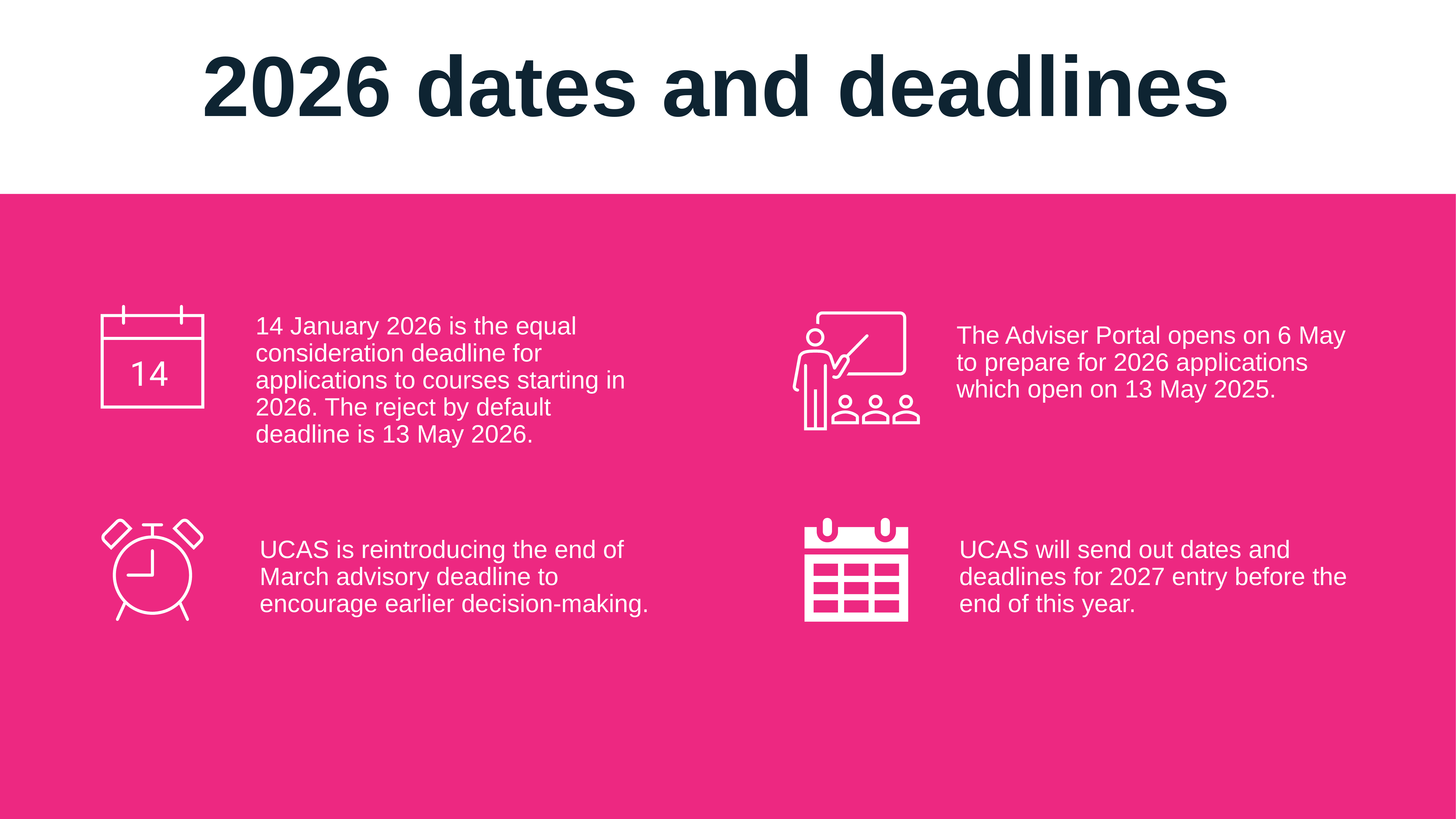

# 2026 dates and deadlines

14 January 2026 is the equal consideration deadline for applications to courses starting in 2026. The reject by default deadline is 13 May 2026.

The Adviser Portal opens on 6 May to prepare for 2026 applications which open on 13 May 2025.
14

UCAS is reintroducing the end of March advisory deadline to encourage earlier decision-making.
UCAS will send out dates and deadlines for 2027 entry before the end of this year.